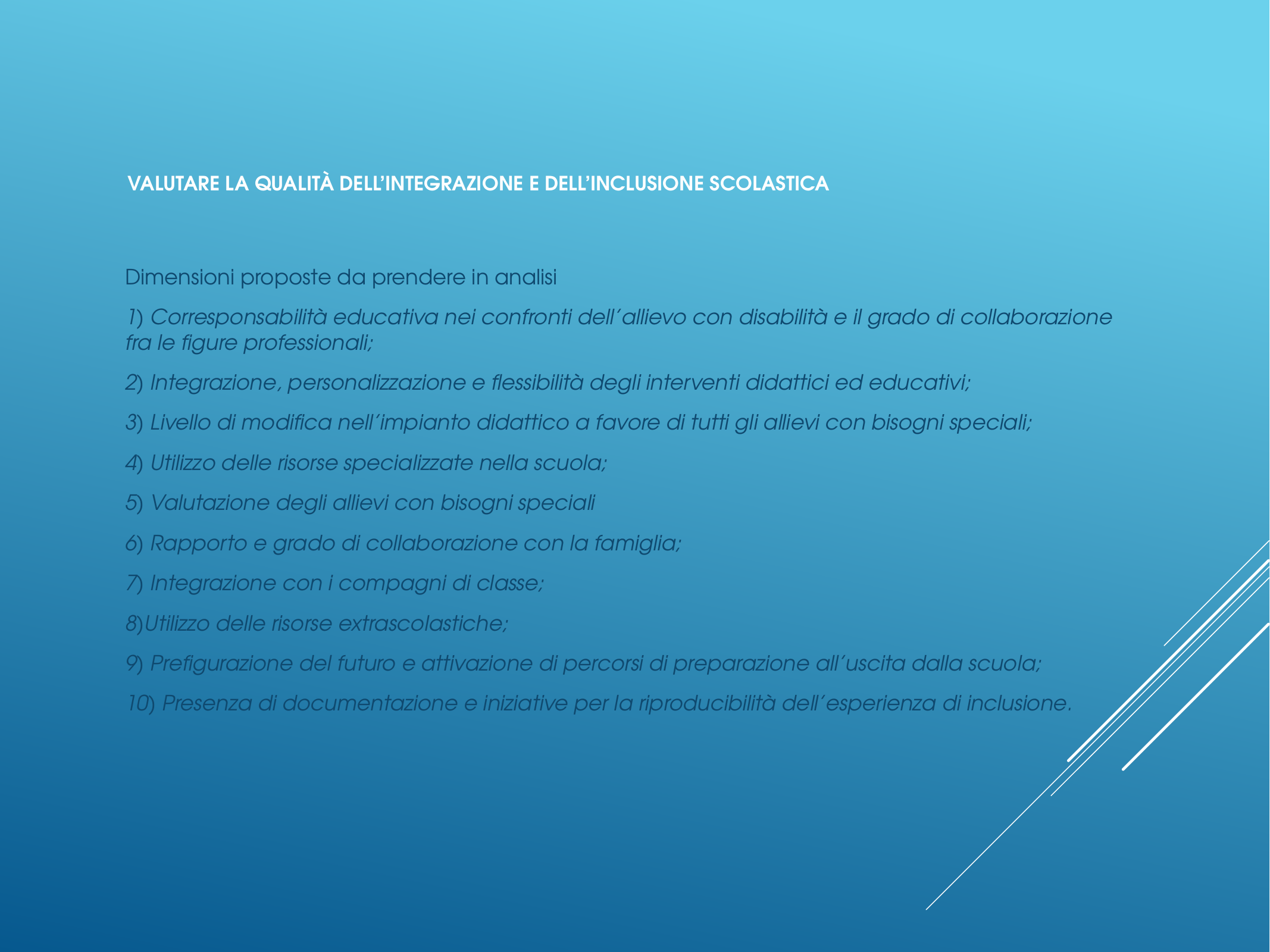

# Valutare la qualità dell’integrazione e dell’inclusione scolastica
Dimensioni proposte da prendere in analisi
1) Corresponsabilità educativa nei confronti dell’allievo con disabilità e il grado di collaborazione fra le figure professionali;
2) Integrazione, personalizzazione e flessibilità degli interventi didattici ed educativi;
3) Livello di modifica nell’impianto didattico a favore di tutti gli allievi con bisogni speciali;
4) Utilizzo delle risorse specializzate nella scuola;
5) Valutazione degli allievi con bisogni speciali
6) Rapporto e grado di collaborazione con la famiglia;
7) Integrazione con i compagni di classe;
8)Utilizzo delle risorse extrascolastiche;
9) Prefigurazione del futuro e attivazione di percorsi di preparazione all’uscita dalla scuola;
10) Presenza di documentazione e iniziative per la riproducibilità dell’esperienza di inclusione.